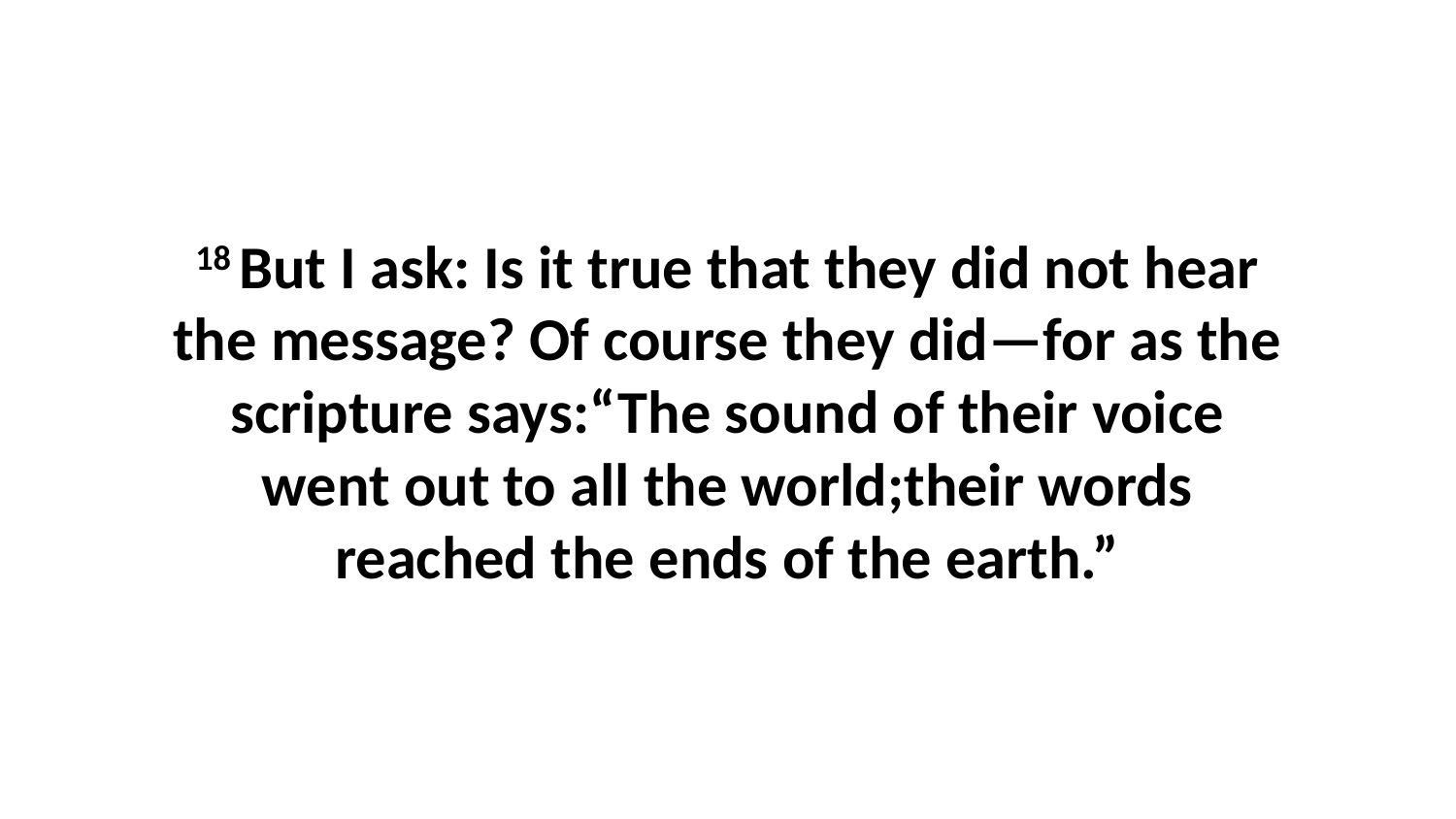

18 But I ask: Is it true that they did not hear the message? Of course they did—for as the scripture says:“The sound of their voice went out to all the world;their words reached the ends of the earth.”